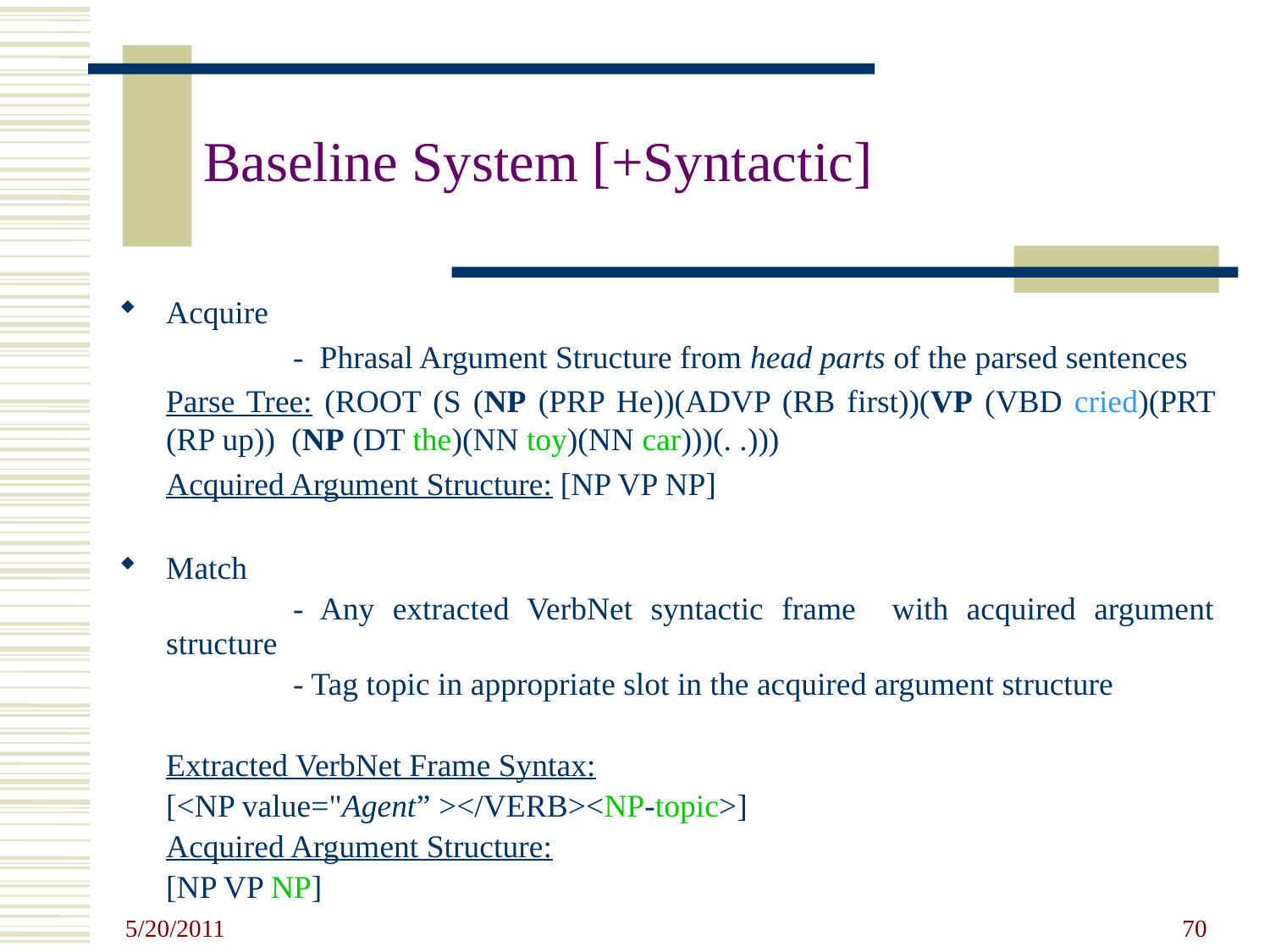

# Baseline System [+Syntactic]
Acquire
		-  Phrasal Argument Structure from head parts of the parsed sentences
	Parse Tree: (ROOT (S (NP (PRP He))(ADVP (RB first))(VP (VBD cried)(PRT (RP up))  (NP (DT the)(NN toy)(NN car)))(. .)))
	Acquired Argument Structure: [NP VP NP]

Match
		- Any extracted VerbNet syntactic frame  with acquired argument structure
		- Tag topic in appropriate slot in the acquired argument structure

	Extracted VerbNet Frame Syntax:
	[<NP value="Agent” ></VERB><NP-topic>]
	Acquired Argument Structure:
	[NP VP NP]

5/20/2011
70